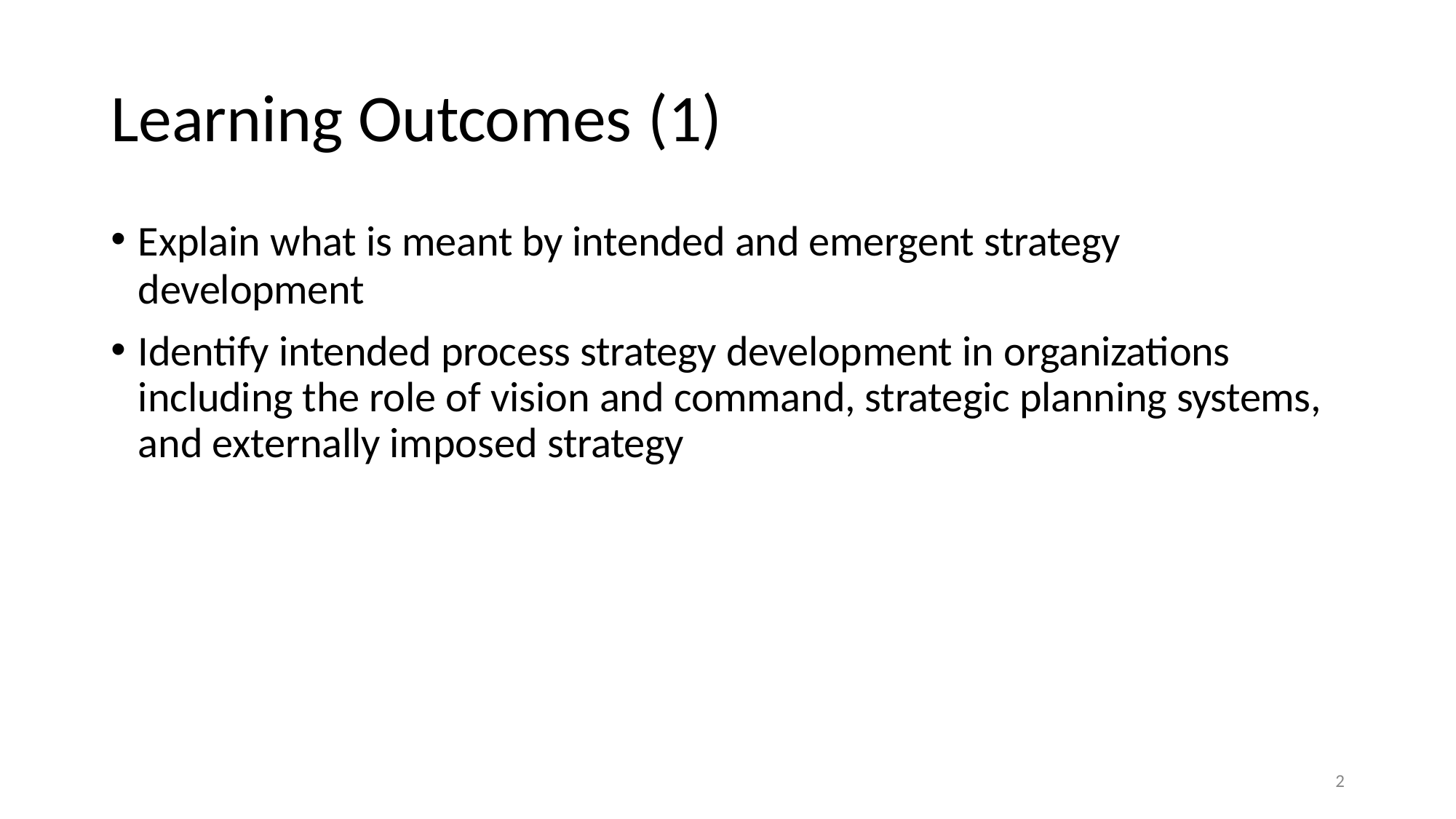

# Learning Outcomes (1)
Explain what is meant by intended and emergent strategy
development
Identify intended process strategy development in organizations  including the role of vision and command, strategic planning systems,  and externally imposed strategy
2